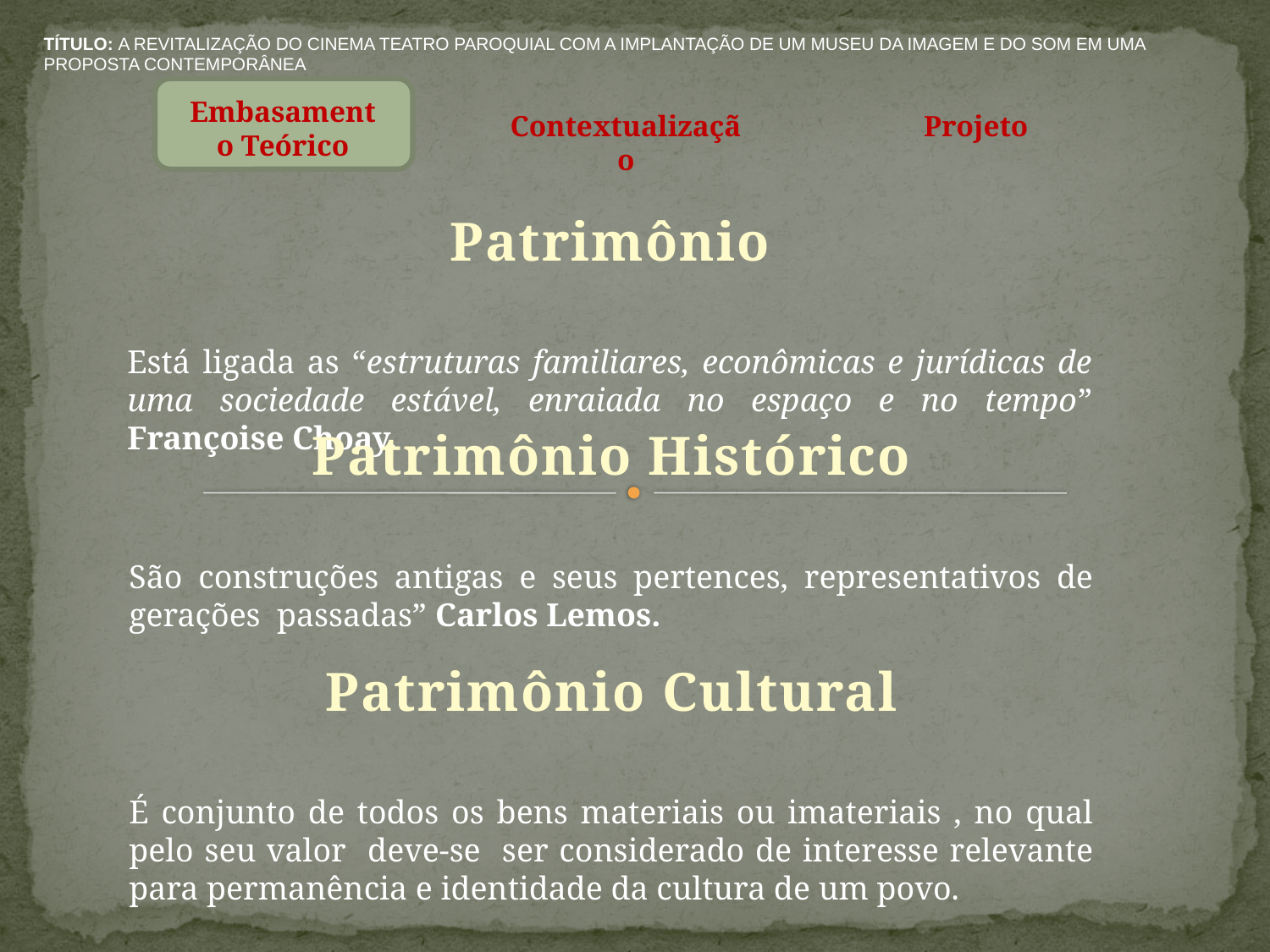

TÍTULO: A REVITALIZAÇÃO DO CINEMA TEATRO PAROQUIAL COM A IMPLANTAÇÃO DE UM MUSEU DA IMAGEM E DO SOM EM UMA PROPOSTA CONTEMPORÂNEA

Embasamento Teórico
Contextualização
Projeto
Patrimônio

Está ligada as “estruturas familiares, econômicas e jurídicas de uma sociedade estável, enraiada no espaço e no tempo” Françoise Choay.
Patrimônio Histórico

São construções antigas e seus pertences, representativos de gerações  passadas” Carlos Lemos.
Patrimônio Cultural

É conjunto de todos os bens materiais ou imateriais , no qual pelo seu valor  deve-se  ser considerado de interesse relevante para permanência e identidade da cultura de um povo.